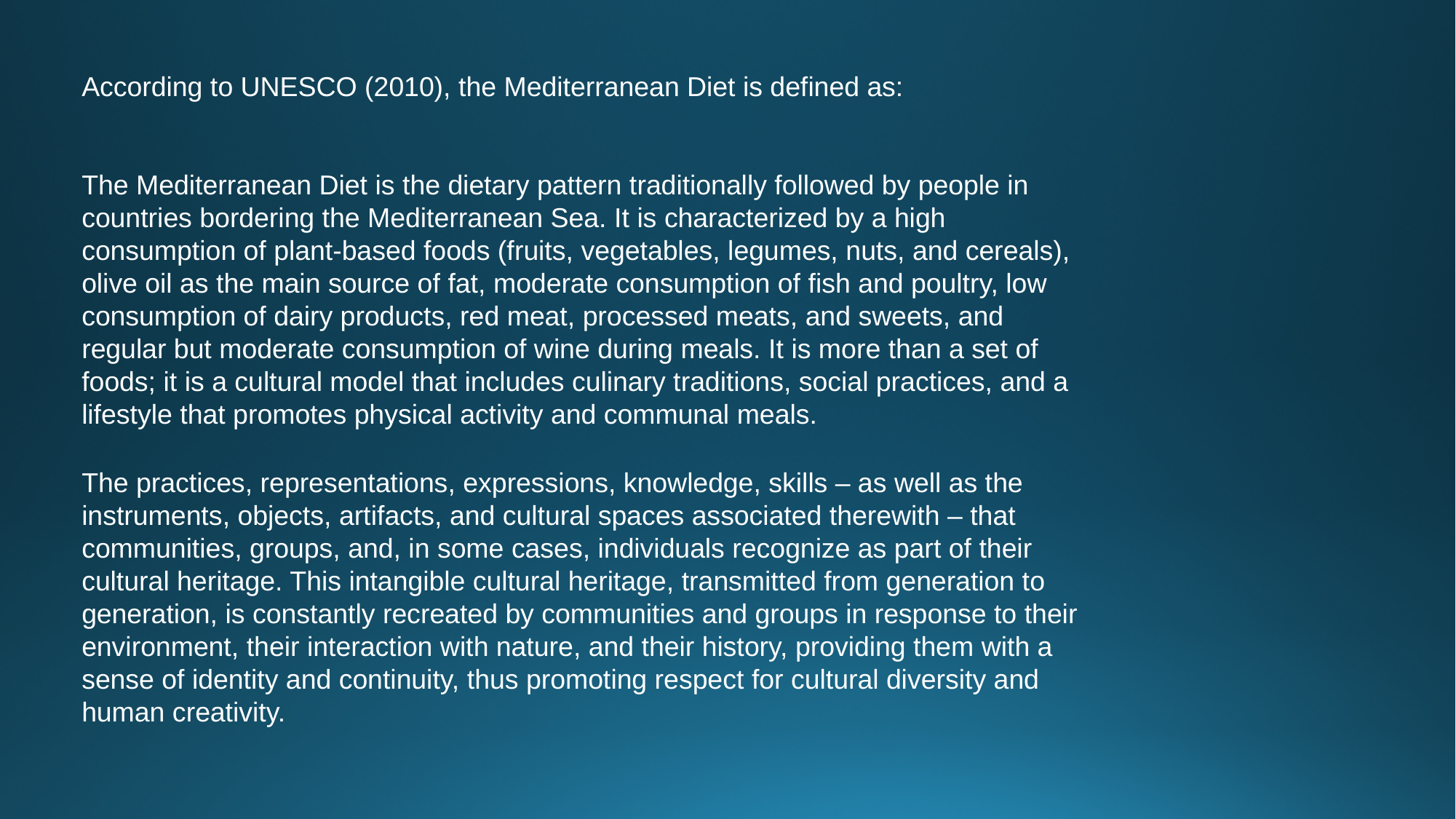

According to UNESCO (2010), the Mediterranean Diet is defined as:

The Mediterranean Diet is the dietary pattern traditionally followed by people in countries bordering the Mediterranean Sea. It is characterized by a high consumption of plant-based foods (fruits, vegetables, legumes, nuts, and cereals), olive oil as the main source of fat, moderate consumption of fish and poultry, low consumption of dairy products, red meat, processed meats, and sweets, and regular but moderate consumption of wine during meals. It is more than a set of foods; it is a cultural model that includes culinary traditions, social practices, and a lifestyle that promotes physical activity and communal meals.
The practices, representations, expressions, knowledge, skills – as well as the instruments, objects, artifacts, and cultural spaces associated therewith – that communities, groups, and, in some cases, individuals recognize as part of their cultural heritage. This intangible cultural heritage, transmitted from generation to generation, is constantly recreated by communities and groups in response to their environment, their interaction with nature, and their history, providing them with a sense of identity and continuity, thus promoting respect for cultural diversity and human creativity.